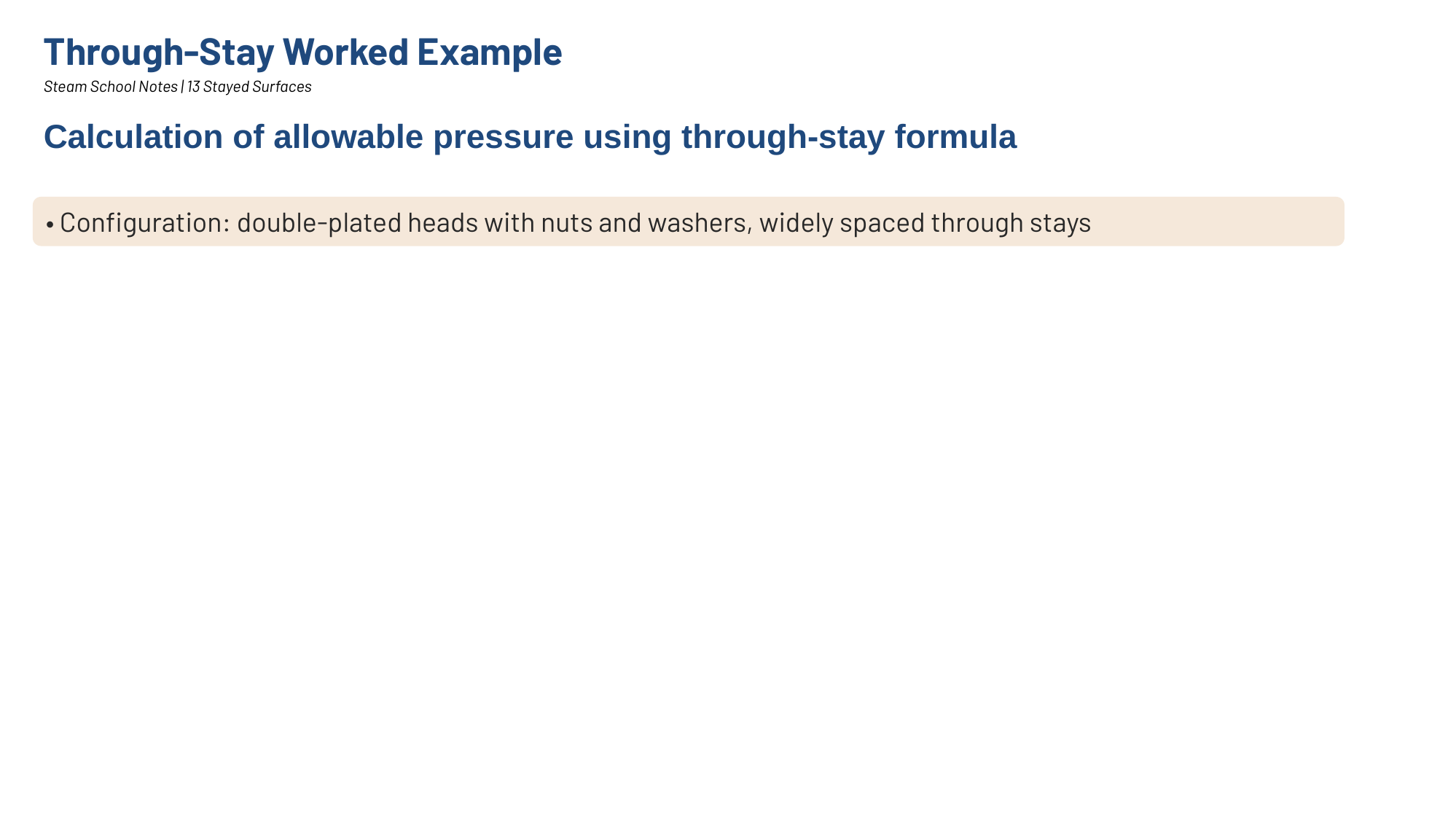

Through-Stay Worked Example
Steam School Notes | 13 Stayed Surfaces
Calculation of allowable pressure using through-stay formula
• Configuration: double-plated heads with nuts and washers, widely spaced through stays